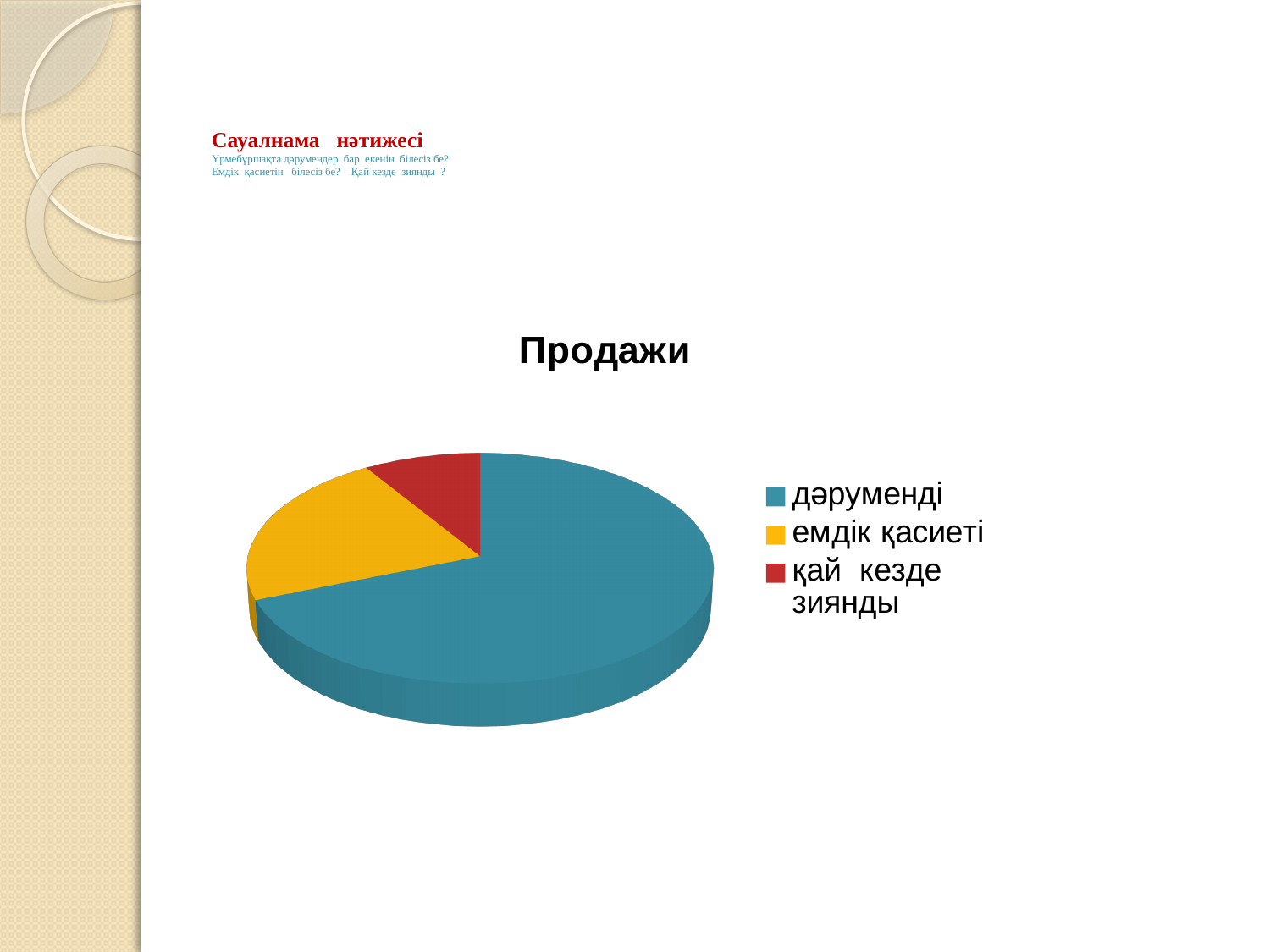

# Сауалнама   нәтижесі Үрмебұршақта дәрумендер  бар  екенін  білесіз бе? Емдік  қасиетін   білесіз бе?    Қай кезде  зиянды  ?

[unsupported chart]